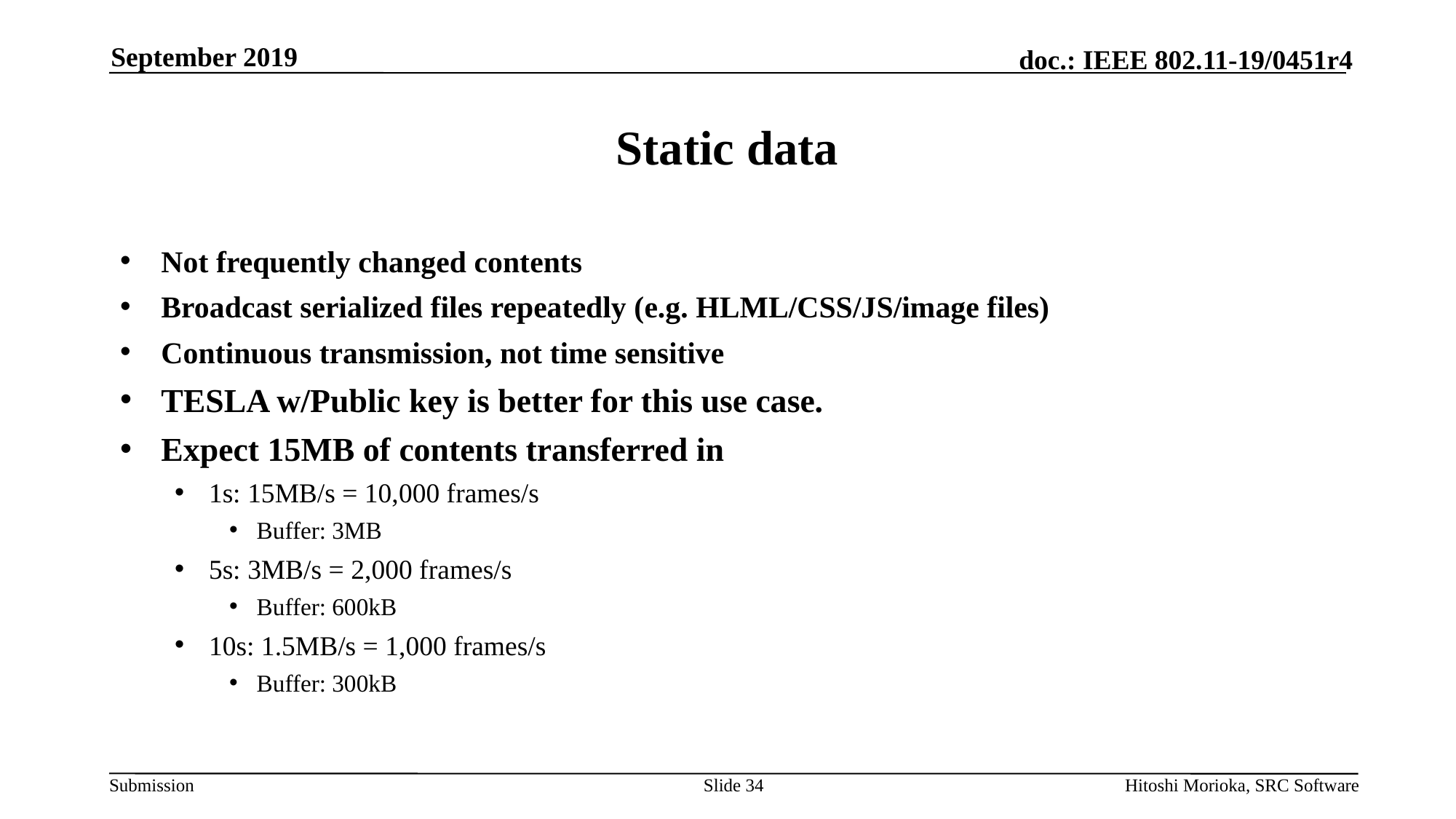

September 2019
# Static data
Not frequently changed contents
Broadcast serialized files repeatedly (e.g. HLML/CSS/JS/image files)
Continuous transmission, not time sensitive
TESLA w/Public key is better for this use case.
Expect 15MB of contents transferred in
1s: 15MB/s = 10,000 frames/s
Buffer: 3MB
5s: 3MB/s = 2,000 frames/s
Buffer: 600kB
10s: 1.5MB/s = 1,000 frames/s
Buffer: 300kB
Slide 34
Hitoshi Morioka, SRC Software